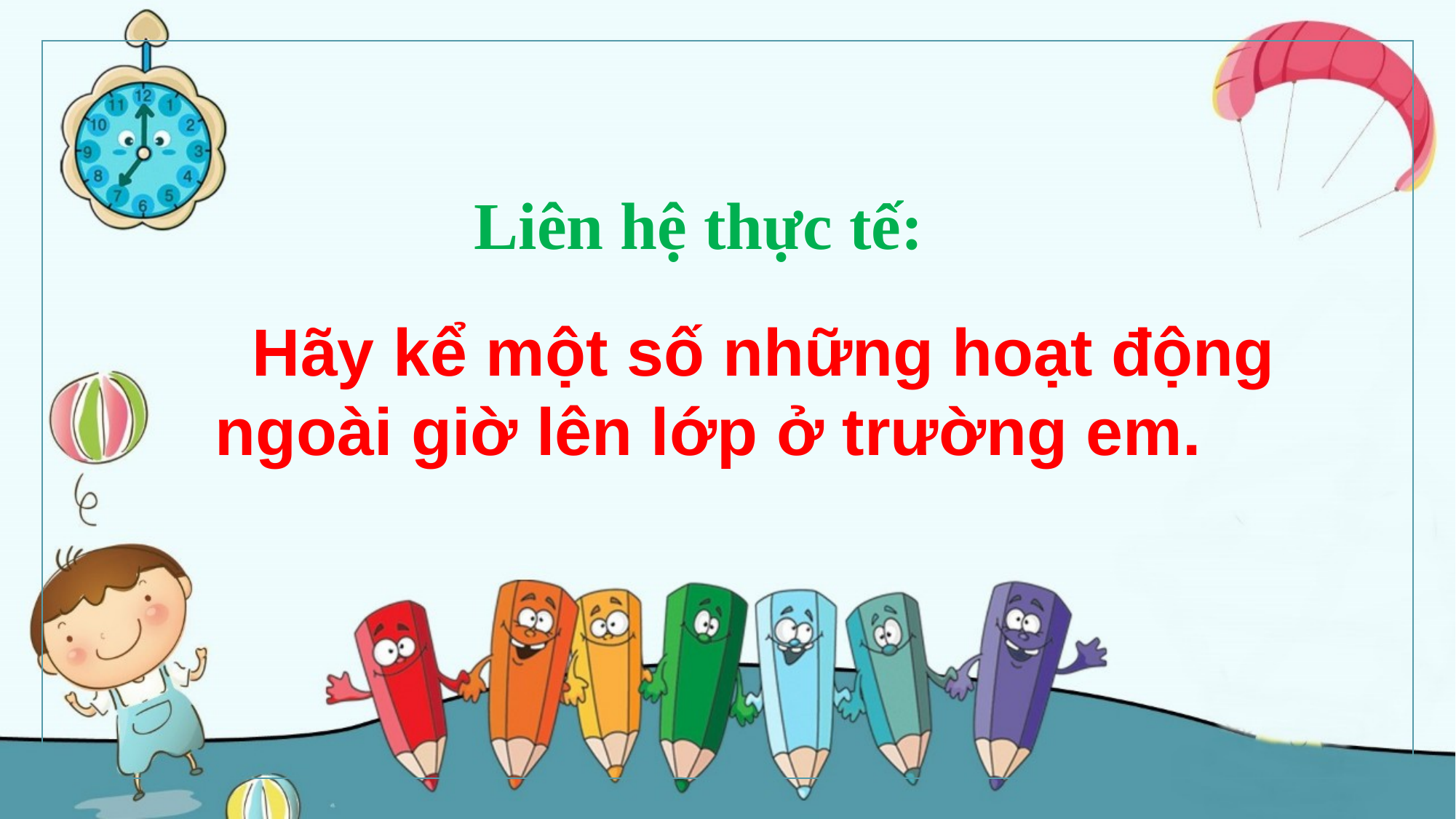

Liên hệ thực tế:
  Hãy kể một số những hoạt động ngoài giờ lên lớp ở trường em.